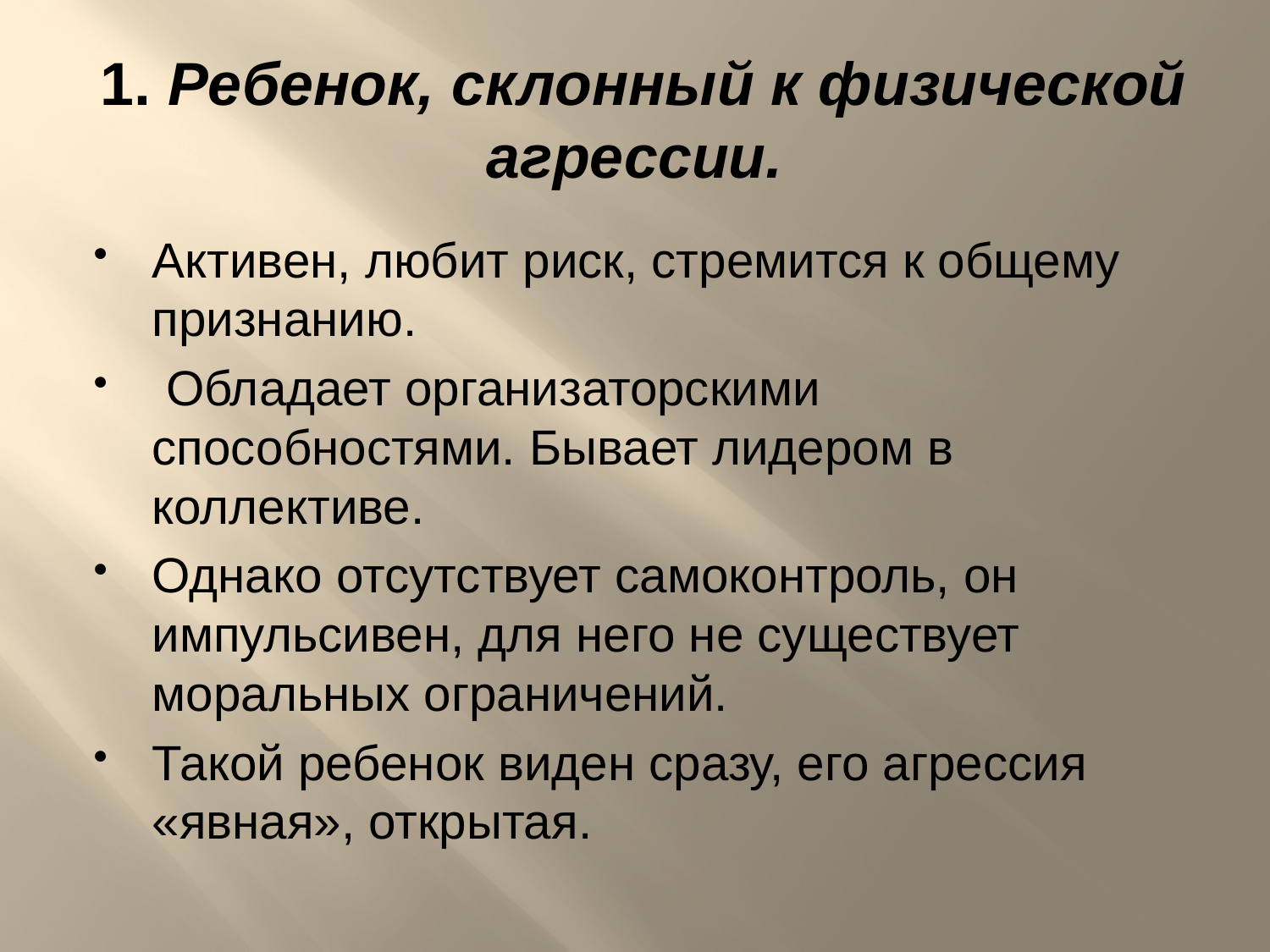

# 1. Ребенок, склонный к физической агрессии.
Активен, любит риск, стремится к общему признанию.
 Обладает организаторскими способностями. Бывает лидером в коллективе.
Однако отсутствует самоконтроль, он импульсивен, для него не существует моральных ограничений.
Такой ребенок виден сразу, его агрессия «явная», открытая.